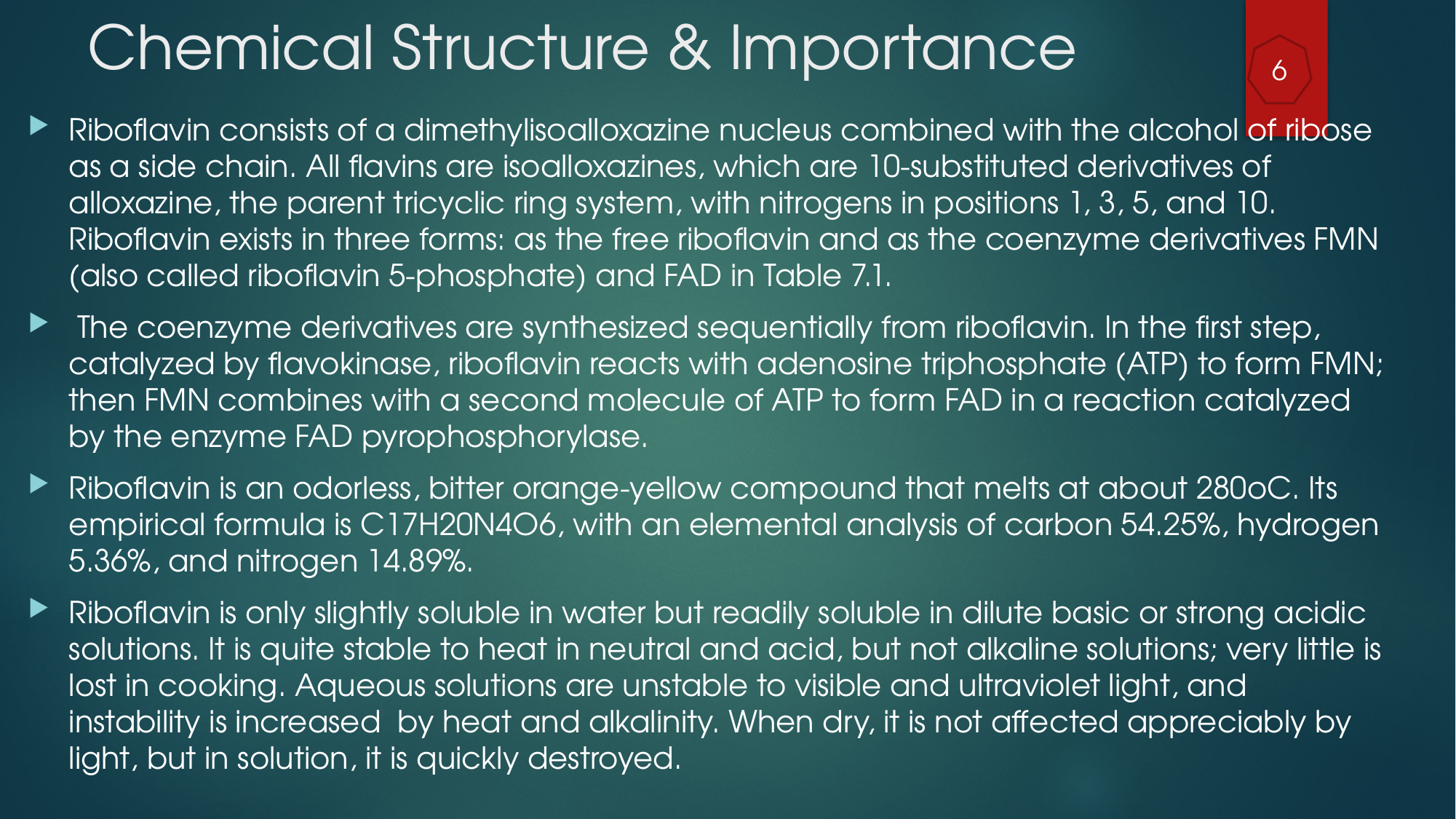

# Chemical Structure & Importance
6
Riboflavin consists of a dimethylisoalloxazine nucleus combined with the alcohol of ribose as a side chain. All flavins are isoalloxazines, which are 10-substituted derivatives of alloxazine, the parent tricyclic ring system, with nitrogens in positions 1, 3, 5, and 10. Riboflavin exists in three forms: as the free riboflavin and as the coenzyme derivatives FMN (also called riboflavin 5-phosphate) and FAD in Table 7.1.
 The coenzyme derivatives are synthesized sequentially from riboflavin. In the first step, catalyzed by flavokinase, riboflavin reacts with adenosine triphosphate (ATP) to form FMN; then FMN combines with a second molecule of ATP to form FAD in a reaction catalyzed by the enzyme FAD pyrophosphorylase.
Riboflavin is an odorless, bitter orange-yellow compound that melts at about 280oC. Its empirical formula is C17H20N4O6, with an elemental analysis of carbon 54.25%, hydrogen 5.36%, and nitrogen 14.89%.
Riboflavin is only slightly soluble in water but readily soluble in dilute basic or strong acidic solutions. It is quite stable to heat in neutral and acid, but not alkaline solutions; very little is lost in cooking. Aqueous solutions are unstable to visible and ultraviolet light, and instability is increased  by heat and alkalinity. When dry, it is not affected appreciably by light, but in solution, it is quickly destroyed.